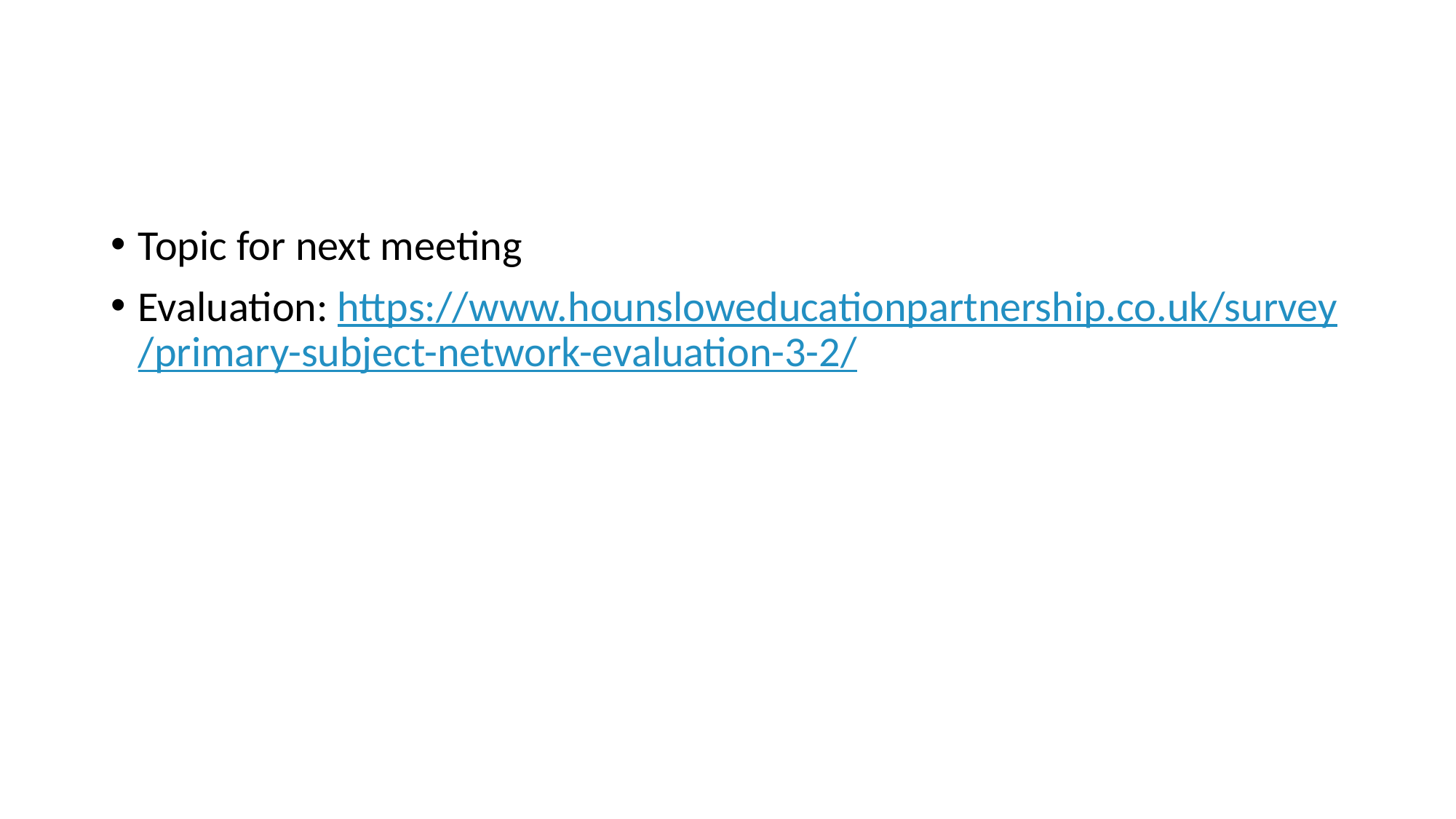

#
Topic for next meeting
Evaluation: https://www.hounsloweducationpartnership.co.uk/survey/primary-subject-network-evaluation-3-2/